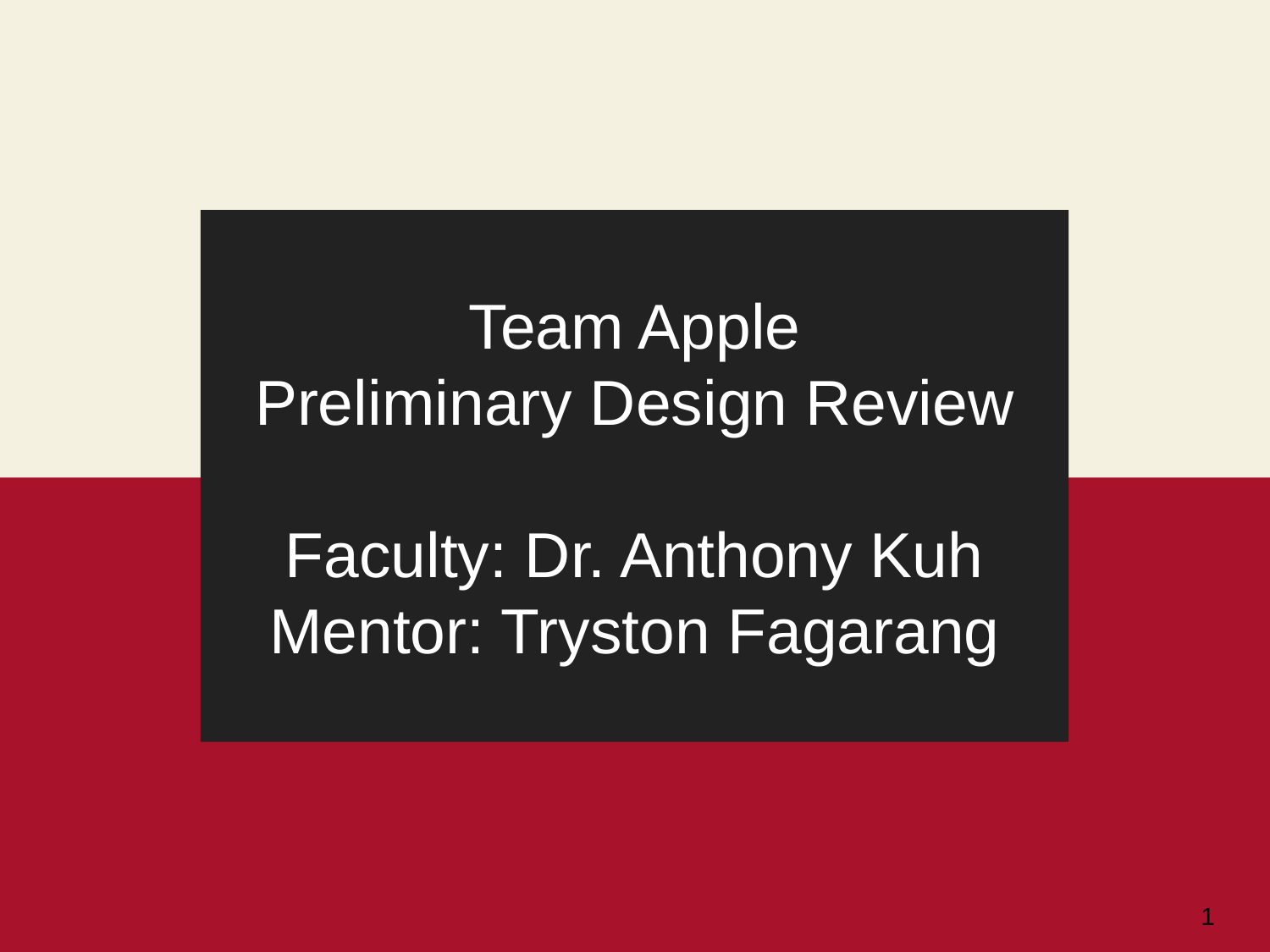

# Team Apple
Preliminary Design Review

Faculty: Dr. Anthony Kuh
Mentor: Tryston Fagarang
1